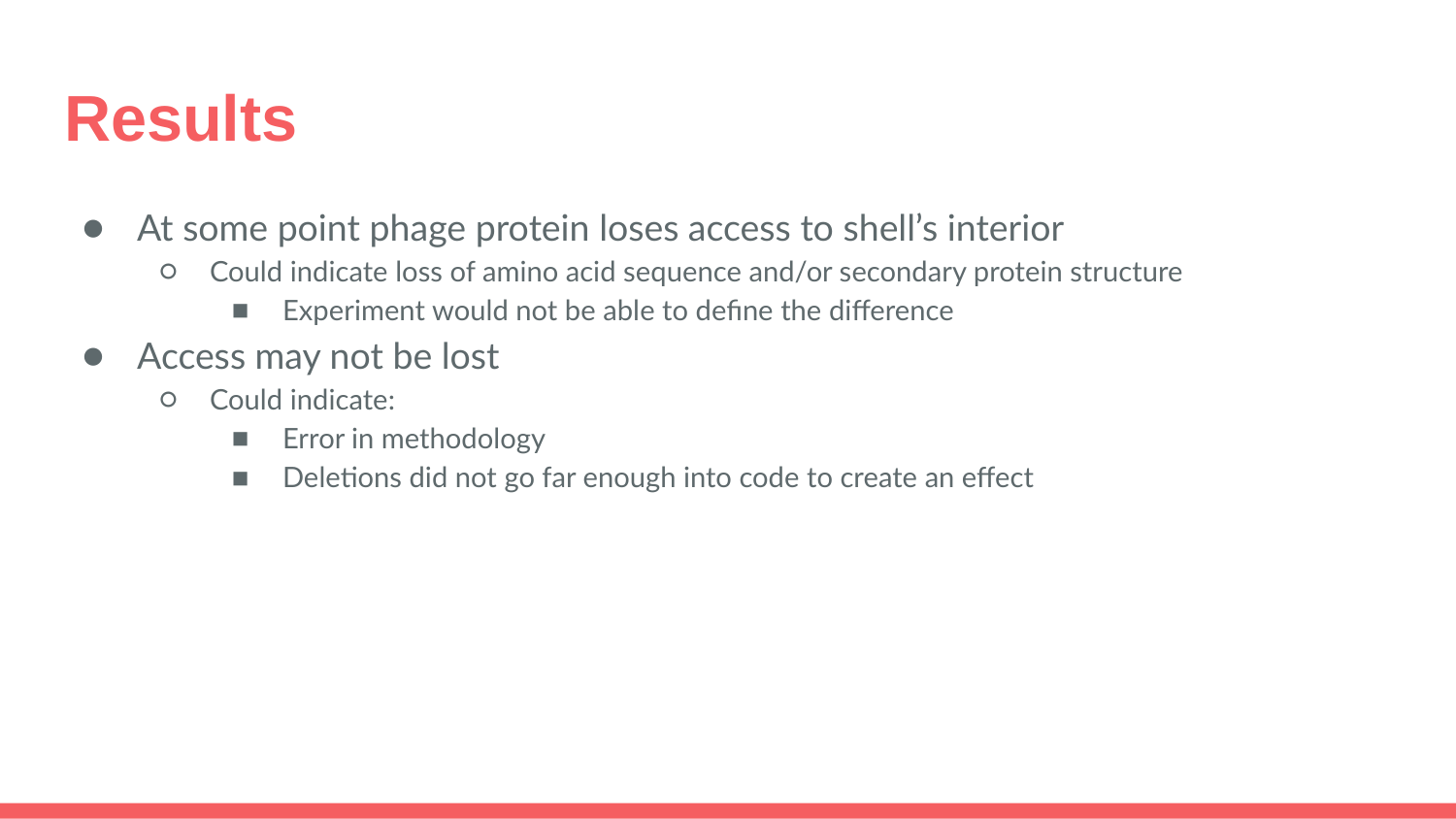

# Results
At some point phage protein loses access to shell’s interior
Could indicate loss of amino acid sequence and/or secondary protein structure
Experiment would not be able to define the difference
Access may not be lost
Could indicate:
Error in methodology
Deletions did not go far enough into code to create an effect